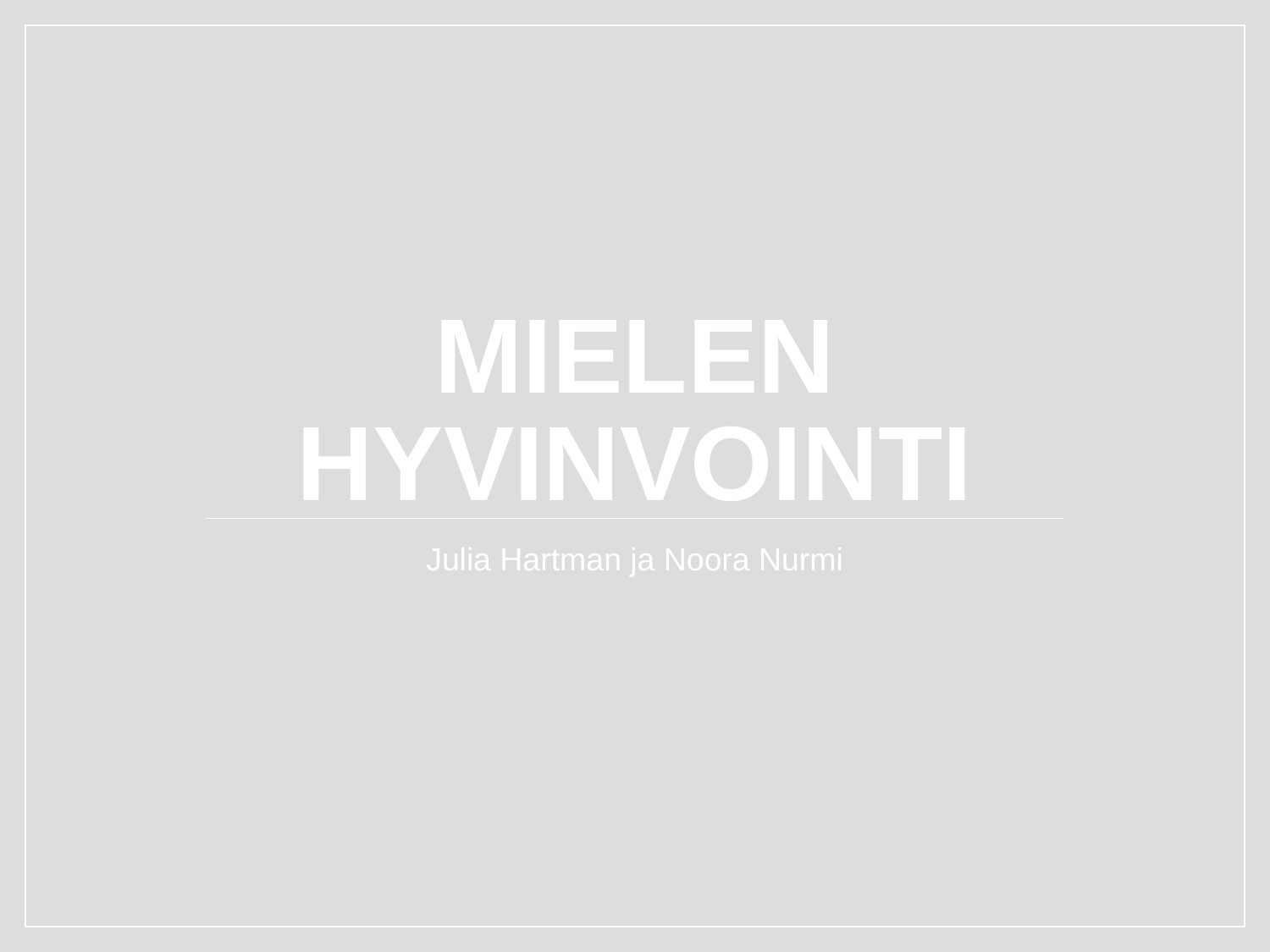

# Mielen hyvinvointi
Julia Hartman ja Noora Nurmi